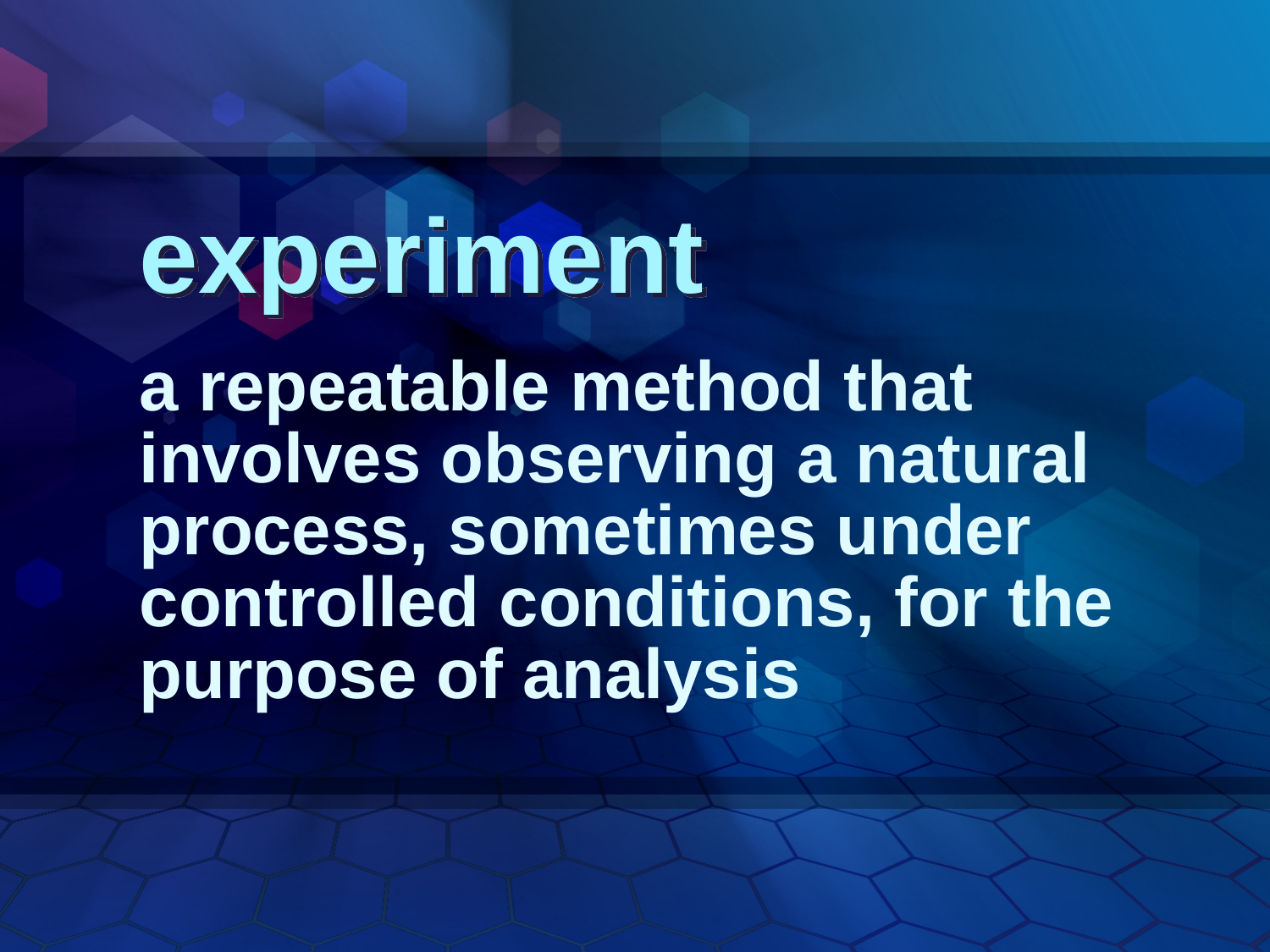

experiment
a repeatable method that involves observing a natural process, sometimes under controlled conditions, for the purpose of analysis